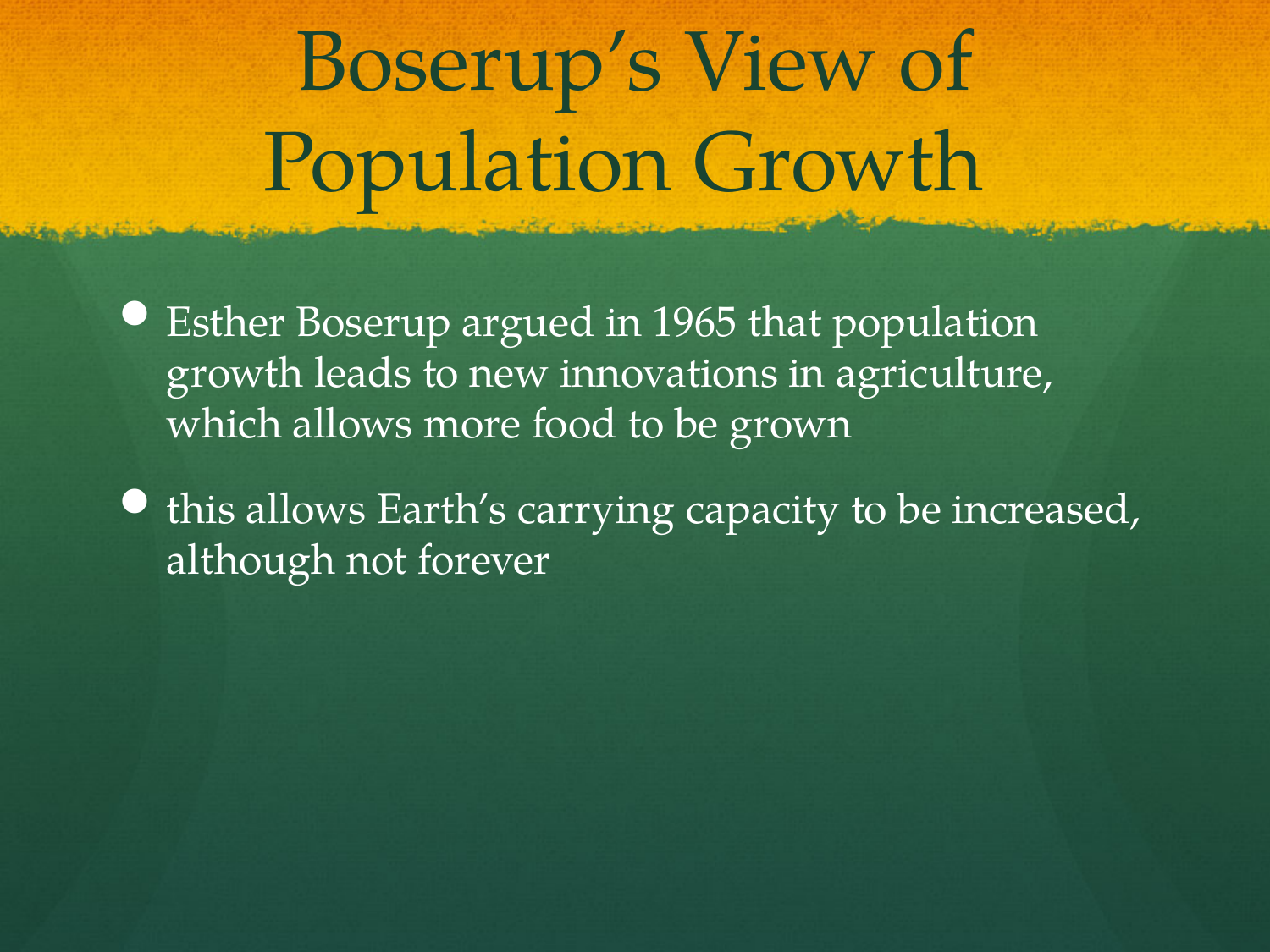

# Boserup’s View of Population Growth
Esther Boserup argued in 1965 that population growth leads to new innovations in agriculture, which allows more food to be grown
this allows Earth’s carrying capacity to be increased, although not forever